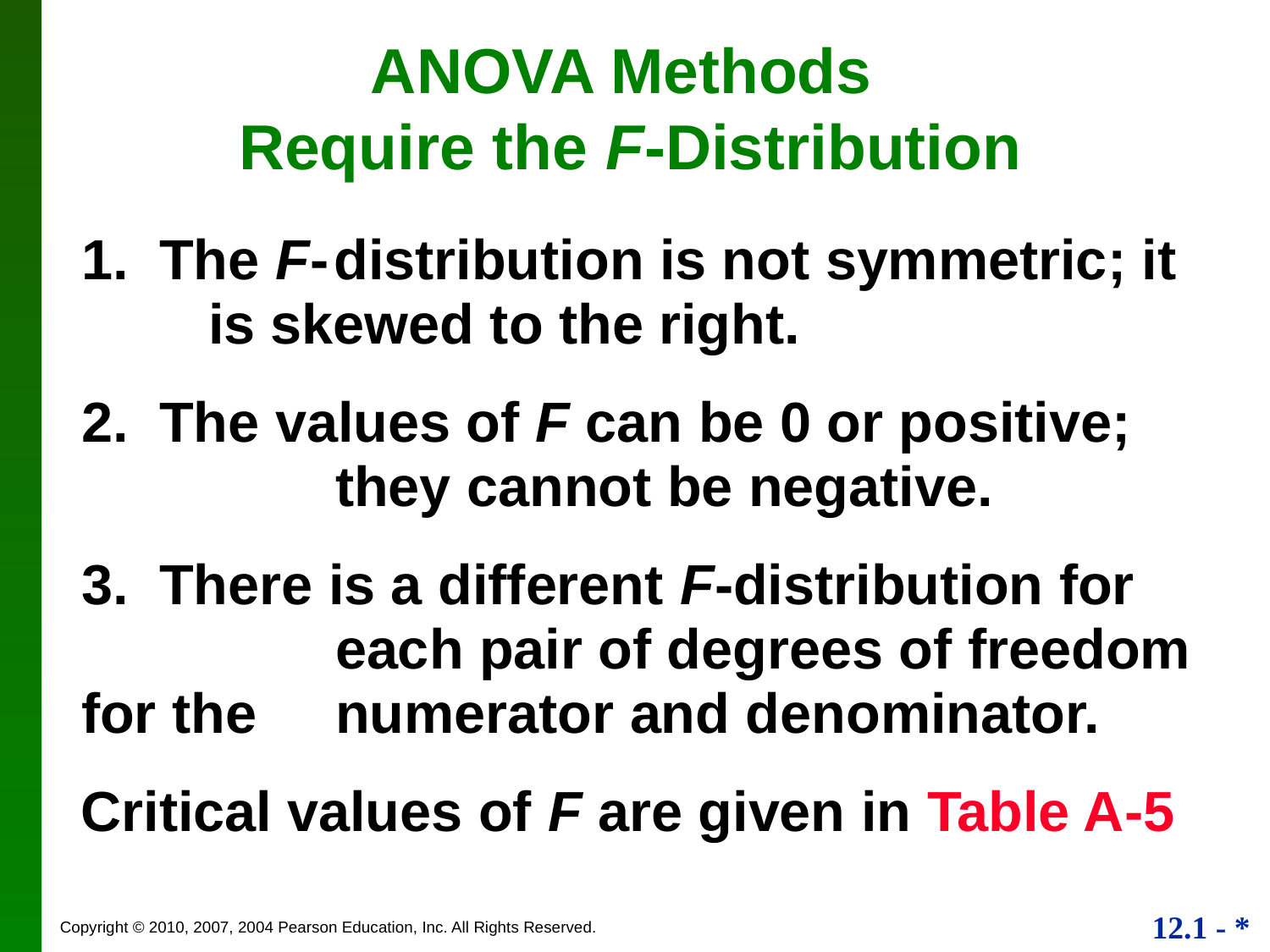

# ANOVA Methods Require the F-Distribution
	1.  The F- distribution is not symmetric; it 	is skewed to the right.
	2.  The values of F can be 0 or positive; 		they cannot be negative.
	3.  There is a different F-distribution for 		each pair of degrees of freedom for the 	numerator and denominator.
   Critical values of F are given in Table A-5